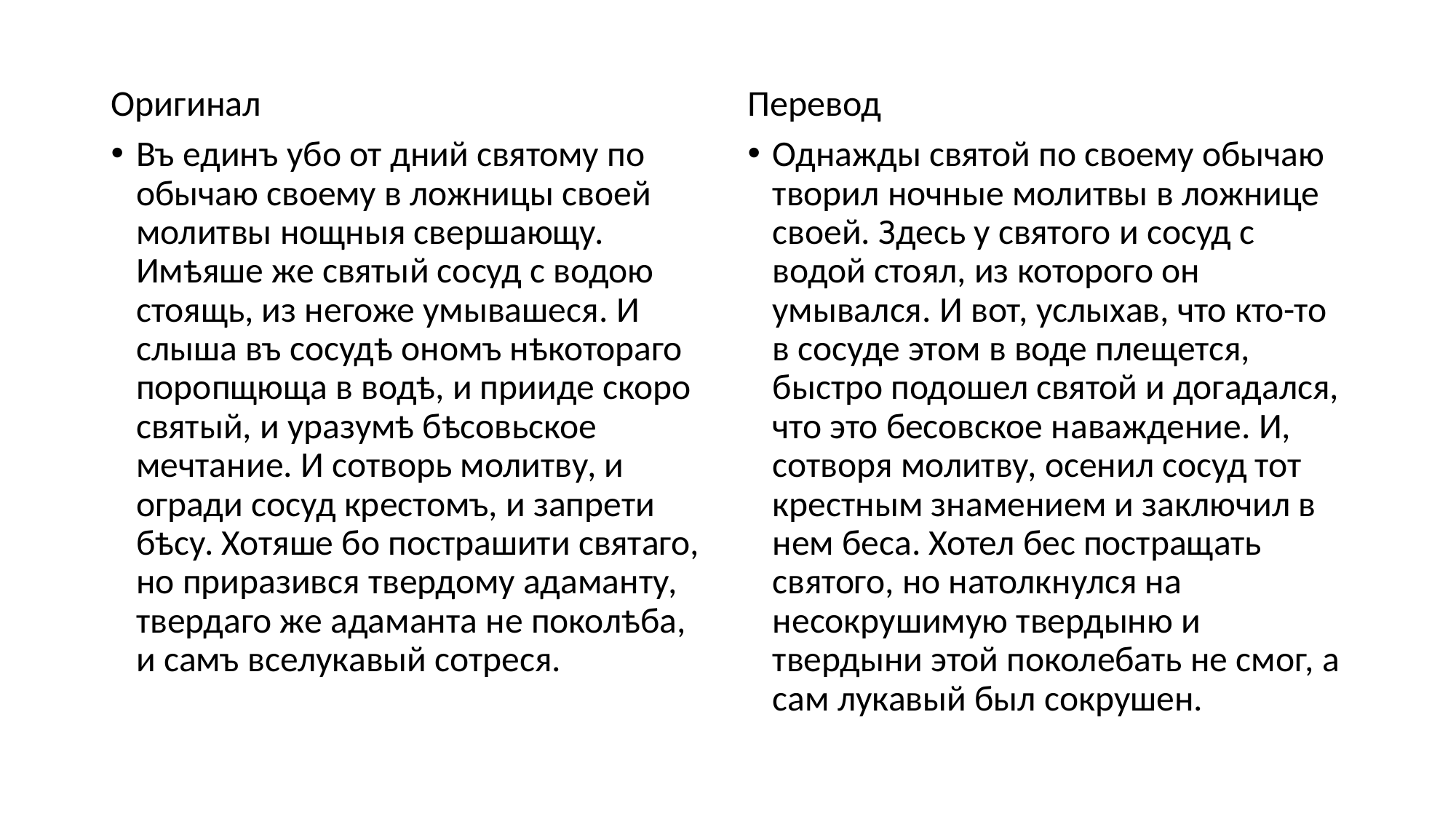

Перевод
Оригинал
Въ единъ убо от дний святому по обычаю своему в ложницы своей молитвы нощныя свершающу. Имѣяше же святый сосуд с водою стоящь, из негоже умывашеся. И слыша въ сосудѣ ономъ нѣкотораго поропщюща в водѣ, и прииде скоро святый, и уразумѣ бѣсовьское мечтание. И сотворь молитву, и огради сосуд крестомъ, и запрети бѣсу. Хотяше бо пострашити святаго, но приразився твердому адаманту, твердаго же адаманта не поколѣба, и самъ вселукавый сотреся.
Однажды святой по своему обычаю творил ночные молитвы в ложнице своей. Здесь у святого и сосуд с водой стоял, из которого он умывался. И вот, услыхав, что кто-то в сосуде этом в воде плещется, быстро подошел святой и догадался, что это бесовское наваждение. И, сотворя молитву, осенил сосуд тот крестным знамением и заключил в нем беса. Хотел бес постращать святого, но натолкнулся на несокрушимую твердыню и твердыни этой поколебать не смог, а сам лукавый был сокрушен.